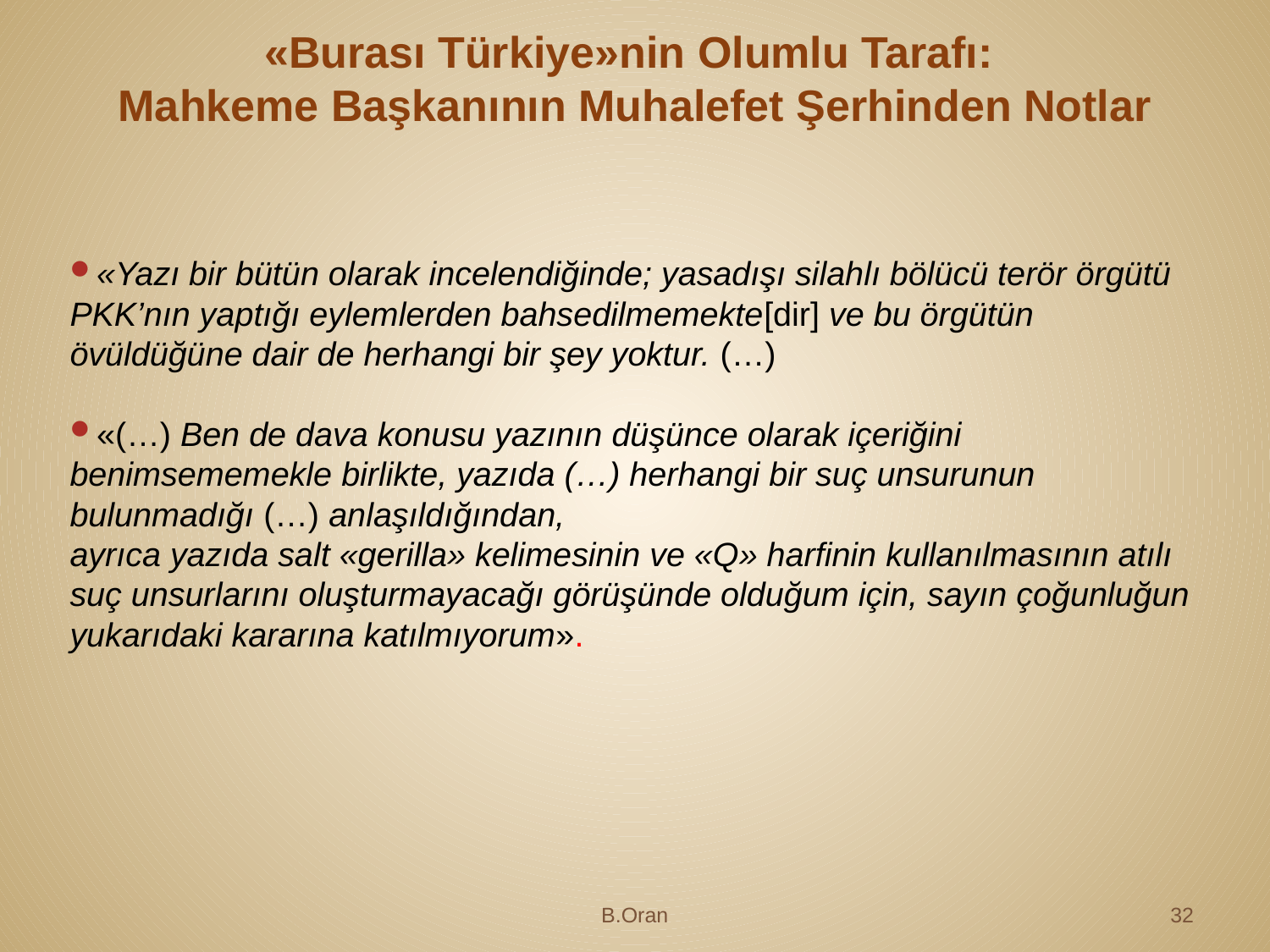

# «Burası Türkiye»nin Olumlu Tarafı: Mahkeme Başkanının Muhalefet Şerhinden Notlar

«Yazı bir bütün olarak incelendiğinde; yasadışı silahlı bölücü terör örgütü PKK’nın yaptığı eylemlerden bahsedilmemekte[dir] ve bu örgütün övüldüğüne dair de herhangi bir şey yoktur. (…)

«(…) Ben de dava konusu yazının düşünce olarak içeriğini benimsememekle birlikte, yazıda (…) herhangi bir suç unsurunun bulunmadığı (…) anlaşıldığından,
ayrıca yazıda salt «gerilla» kelimesinin ve «Q» harfinin kullanılmasının atılı suç unsurlarını oluşturmayacağı görüşünde olduğum için, sayın çoğunluğun yukarıdaki kararına katılmıyorum».
B.Oran
32